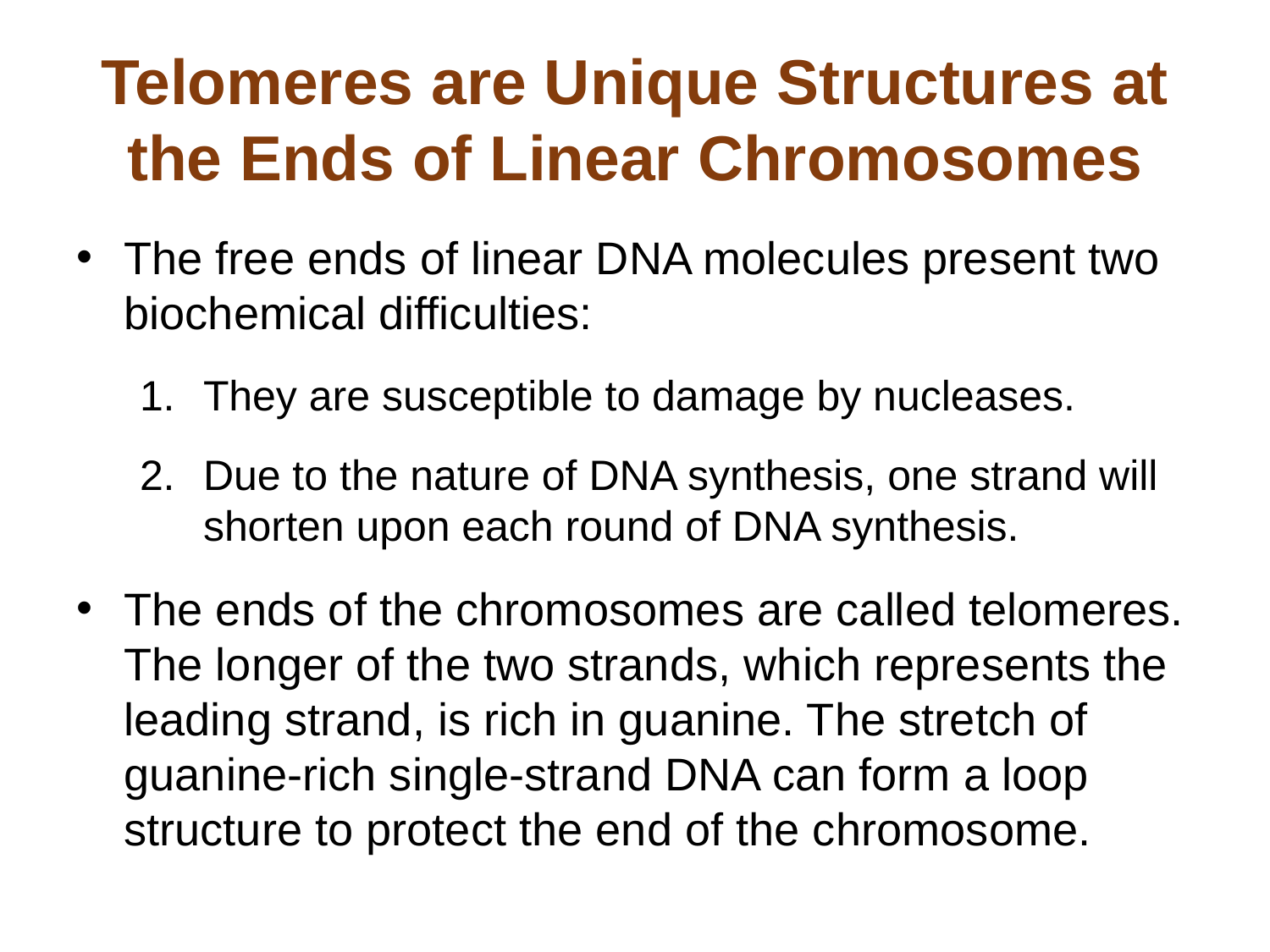

# Telomeres are Unique Structures at the Ends of Linear Chromosomes
The free ends of linear DNA molecules present two biochemical difficulties:
They are susceptible to damage by nucleases.
Due to the nature of DNA synthesis, one strand will shorten upon each round of DNA synthesis.
The ends of the chromosomes are called telomeres. The longer of the two strands, which represents the leading strand, is rich in guanine. The stretch of guanine-rich single-strand DNA can form a loop structure to protect the end of the chromosome.